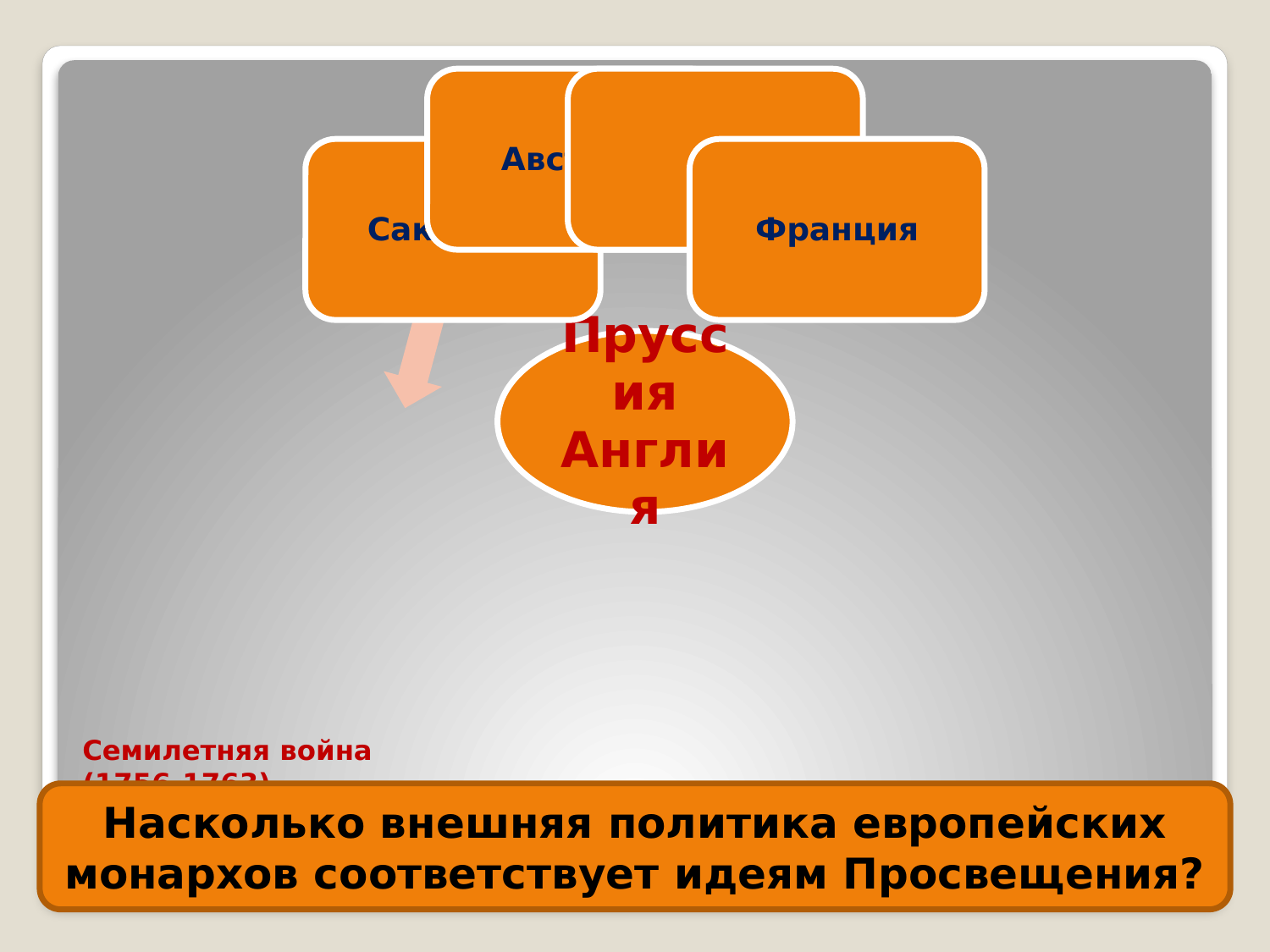

Пруссия
Англия
Саксония
Австрия
Франция

# Семилетняя война (1756-1763)
Насколько внешняя политика европейских монархов соответствует идеям Просвещения?